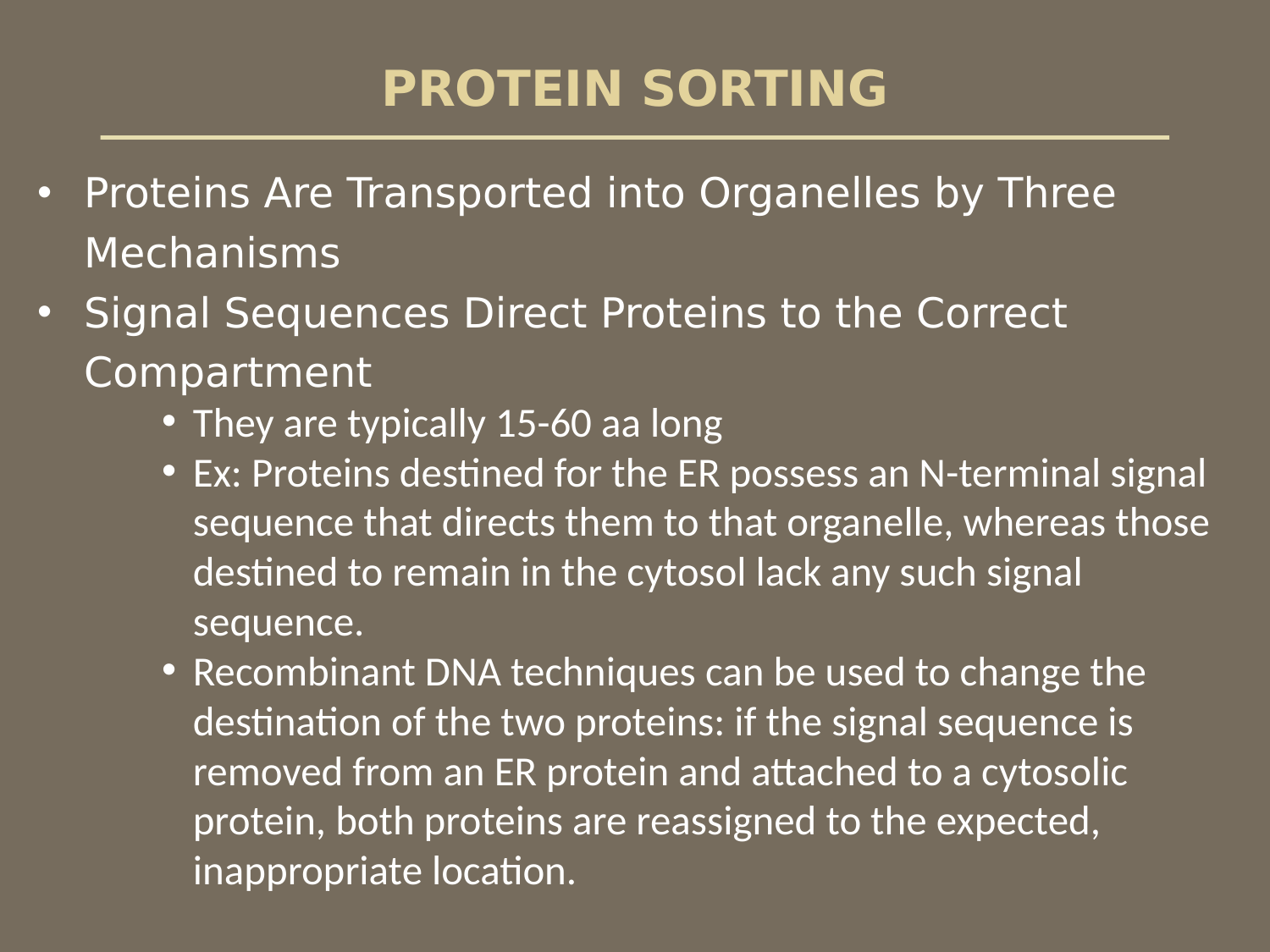

# PROTEIN SORTING
Proteins Are Transported into Organelles by Three Mechanisms
Signal Sequences Direct Proteins to the Correct Compartment
They are typically 15-60 aa long
Ex: Proteins destined for the ER possess an N-terminal signal sequence that directs them to that organelle, whereas those destined to remain in the cytosol lack any such signal sequence.
Recombinant DNA techniques can be used to change the destination of the two proteins: if the signal sequence is removed from an ER protein and attached to a cytosolic protein, both proteins are reassigned to the expected, inappropriate location.